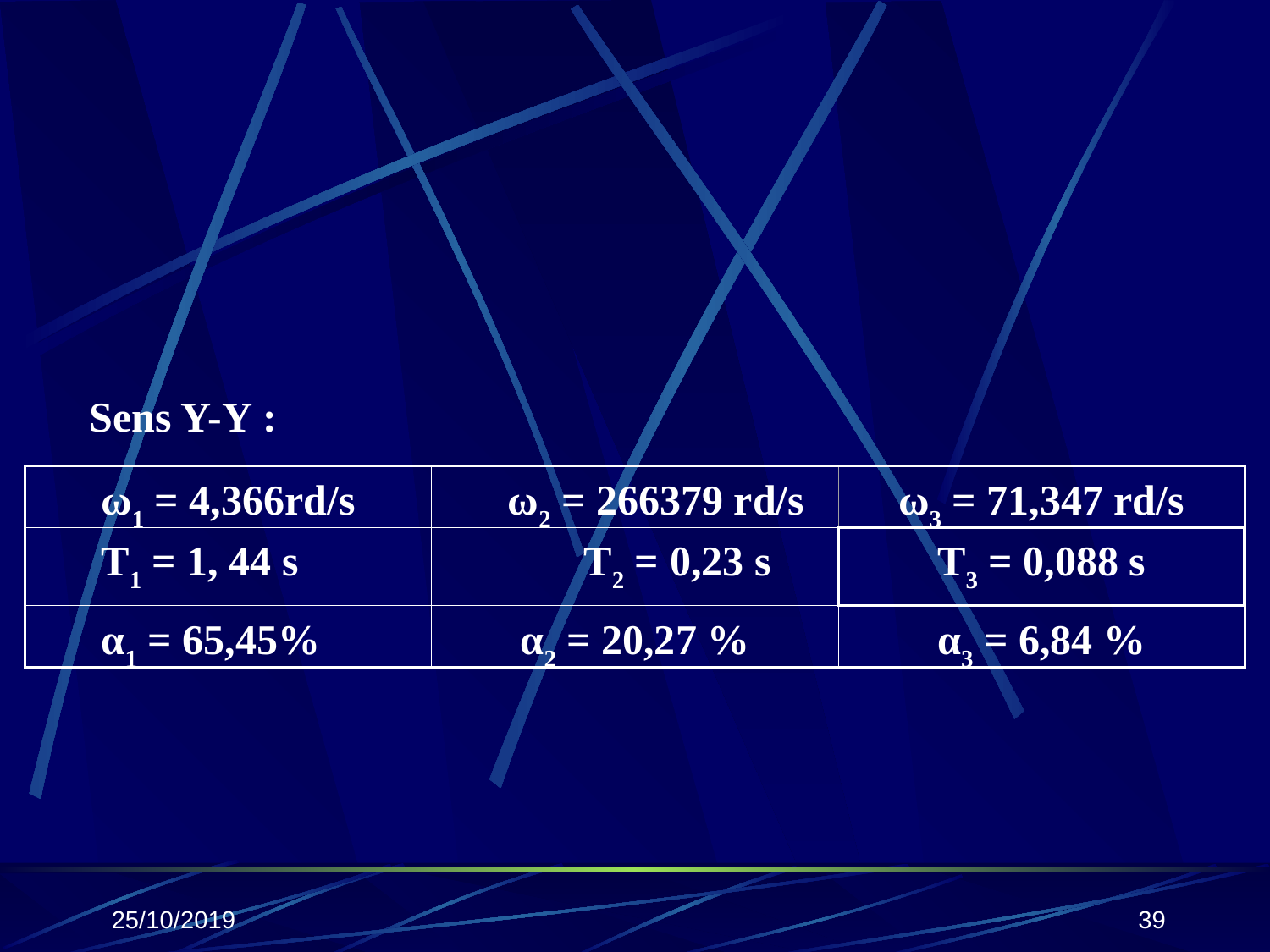

Sens Y-Y :

ω1 = 4,366rd/s

        ω2 = 266379 rd/s

ω3 = 71,347 rd/s

T1 = 1, 44 s

        T2 = 0,23 s

T3 = 0,088 s

α1 = 65,45%

α2 = 20,27 %

α3 = 6,84 %

25/10/2019
39